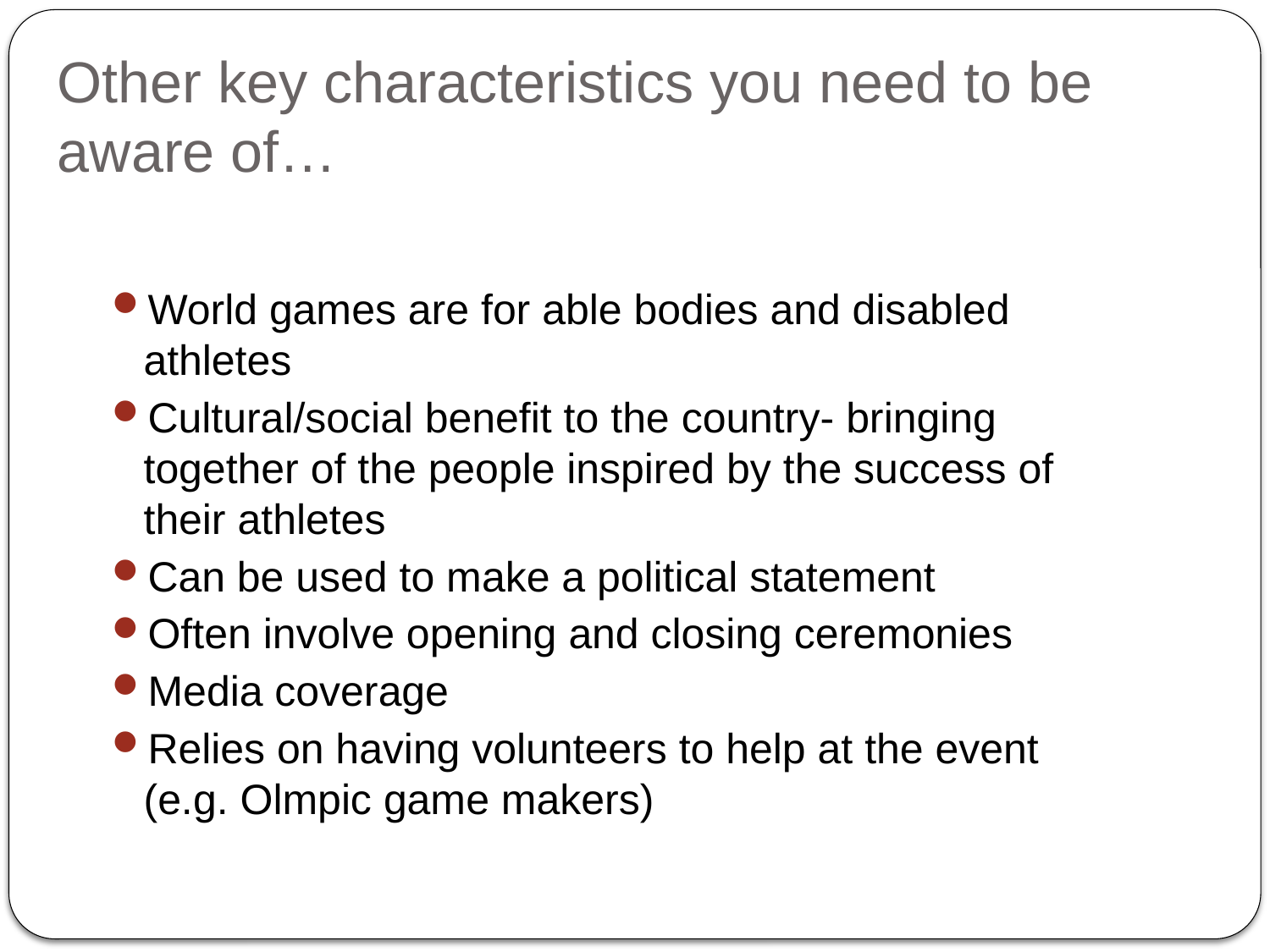

# Other key characteristics you need to be aware of…
World games are for able bodies and disabled athletes
Cultural/social benefit to the country- bringing together of the people inspired by the success of their athletes
Can be used to make a political statement
Often involve opening and closing ceremonies
Media coverage
Relies on having volunteers to help at the event (e.g. Olmpic game makers)